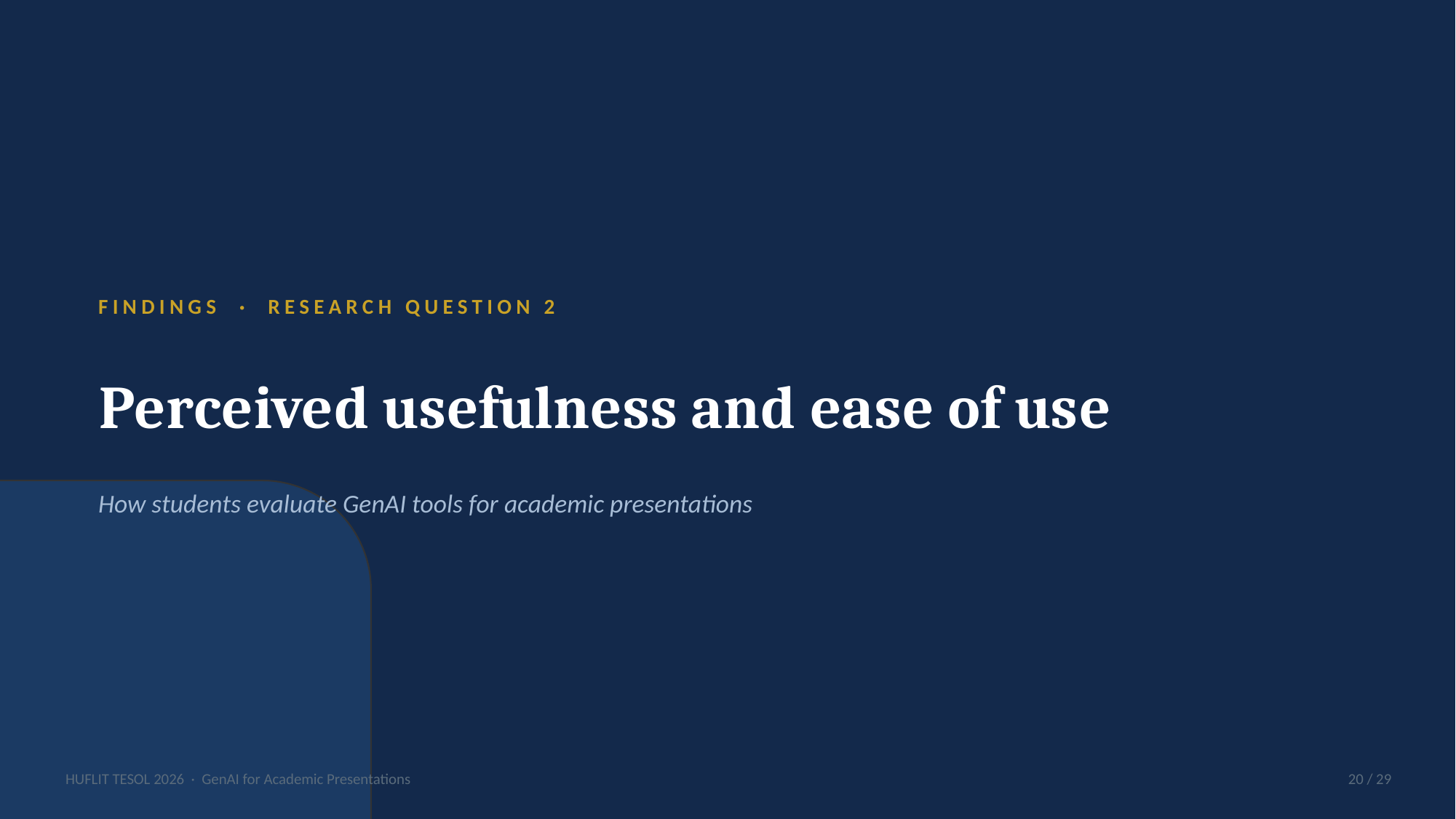

FINDINGS  ·  RESEARCH QUESTION 2
Perceived usefulness and ease of use
How students evaluate GenAI tools for academic presentations

HUFLIT TESOL 2026  ·  GenAI for Academic Presentations
20 / 29